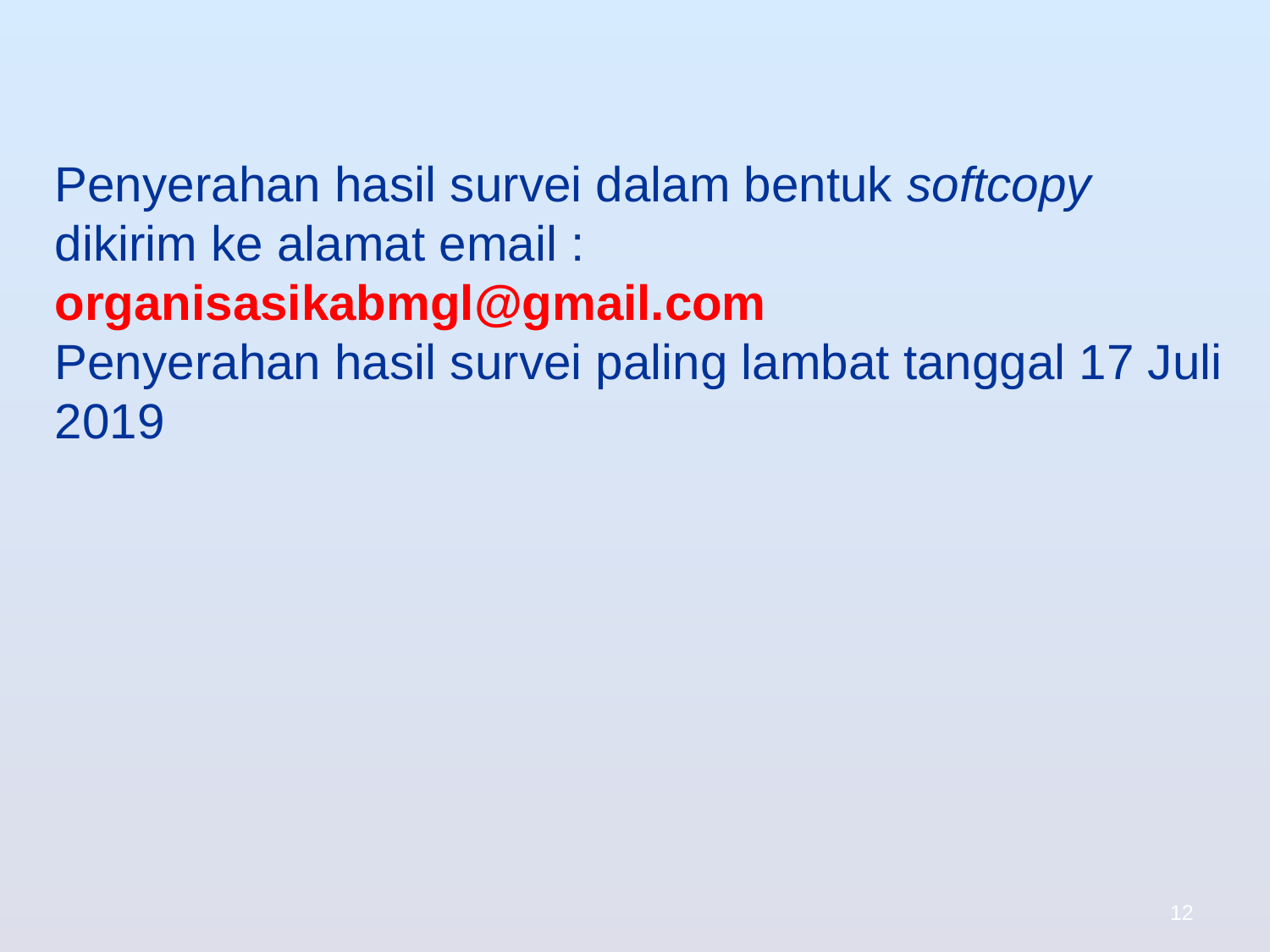

Penyerahan hasil survei dalam bentuk softcopy dikirim ke alamat email :
organisasikabmgl@gmail.com
Penyerahan hasil survei paling lambat tanggal 17 Juli 2019
12